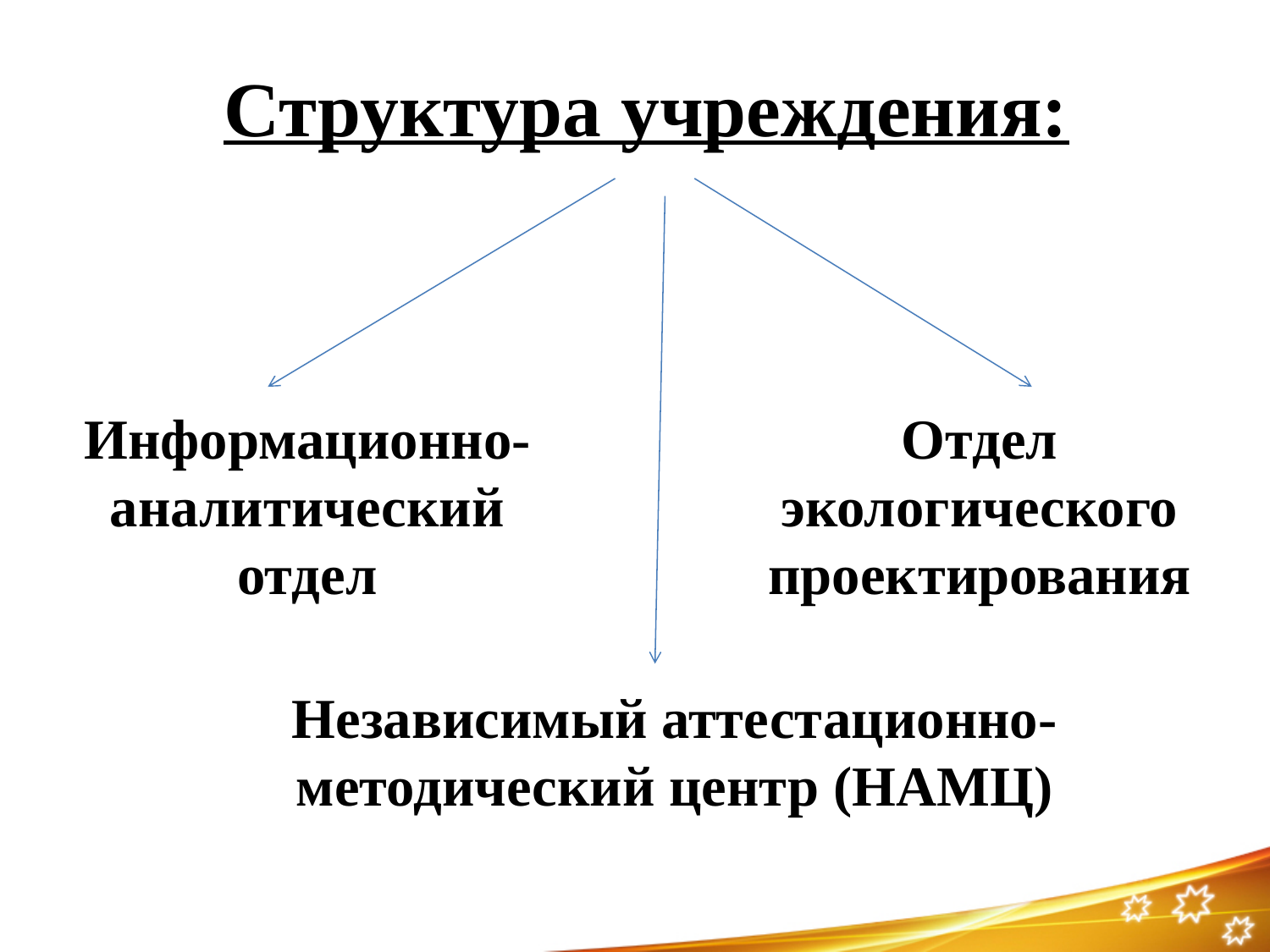

# Структура учреждения:
Информационно-аналитический отдел
Отдел экологического проектирования
Независимый аттестационно-методический центр (НАМЦ)